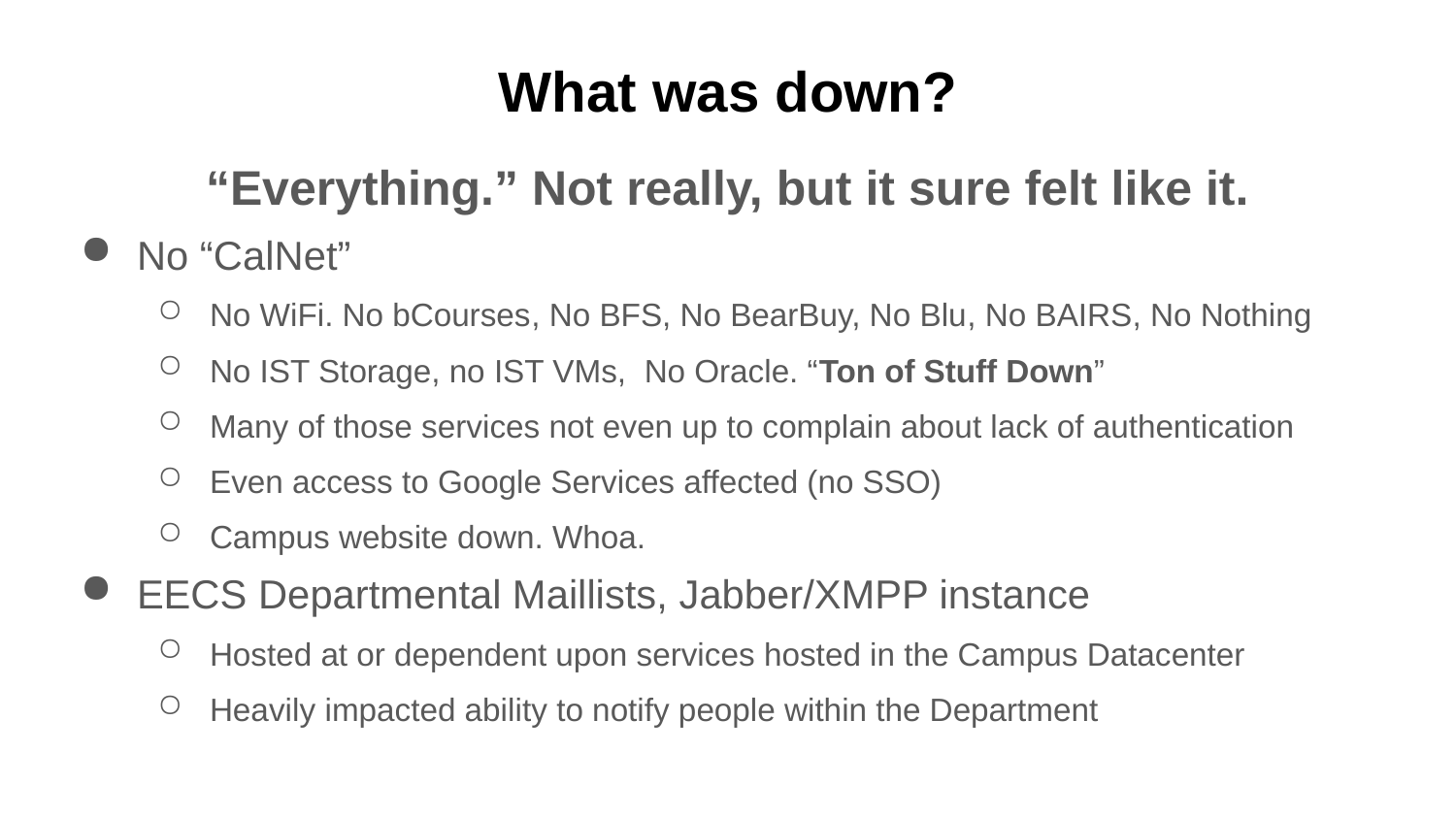

# What was down?
“Everything.” Not really, but it sure felt like it.
No “CalNet”
No WiFi. No bCourses, No BFS, No BearBuy, No Blu, No BAIRS, No Nothing
No IST Storage, no IST VMs,  No Oracle. “Ton of Stuff Down”
Many of those services not even up to complain about lack of authentication
Even access to Google Services affected (no SSO)
Campus website down. Whoa.
EECS Departmental Maillists, Jabber/XMPP instance
Hosted at or dependent upon services hosted in the Campus Datacenter
Heavily impacted ability to notify people within the Department